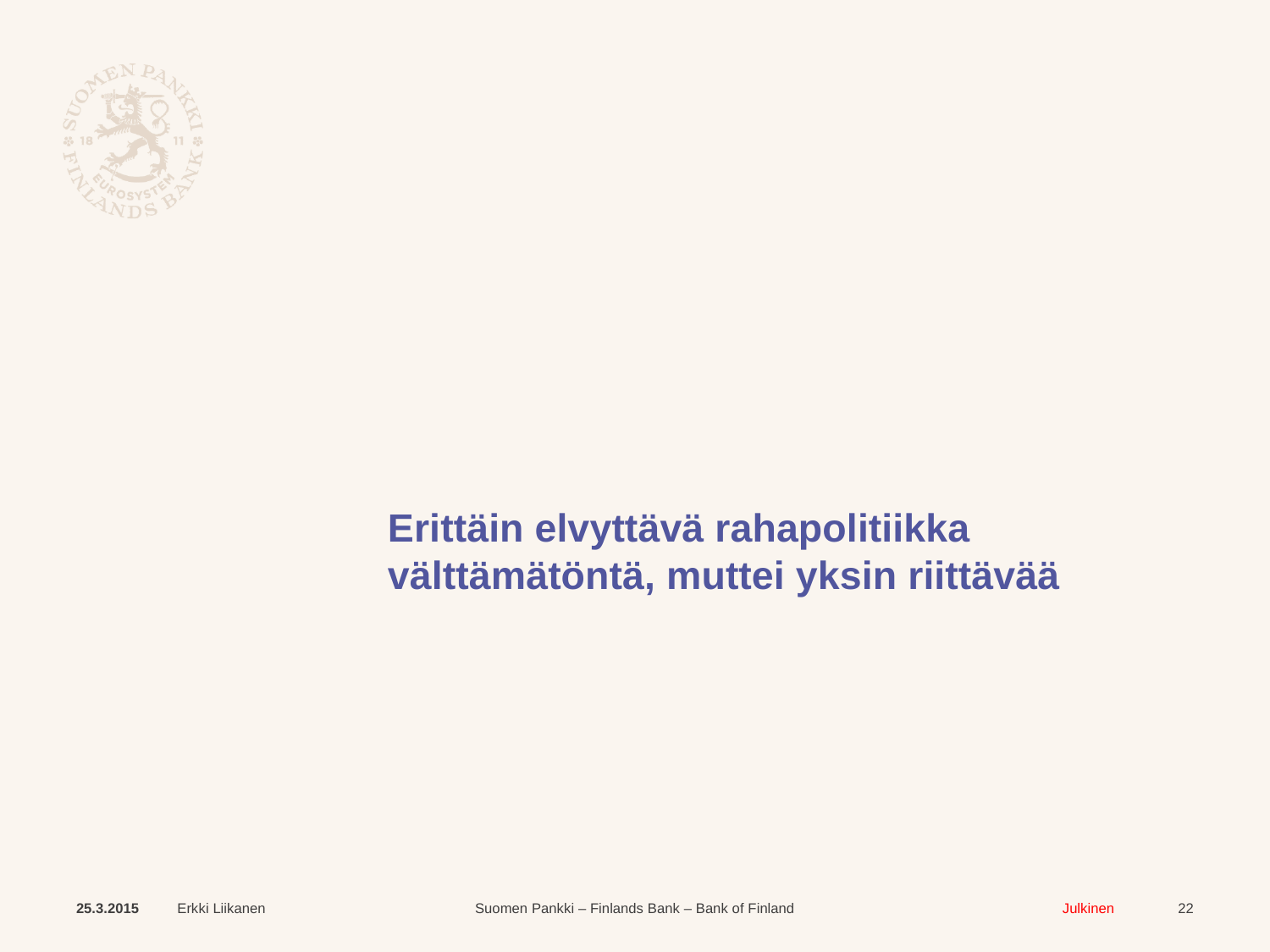

# Erittäin elvyttävä rahapolitiikka välttämätöntä, muttei yksin riittävää
25.3.2015
Erkki Liikanen
22